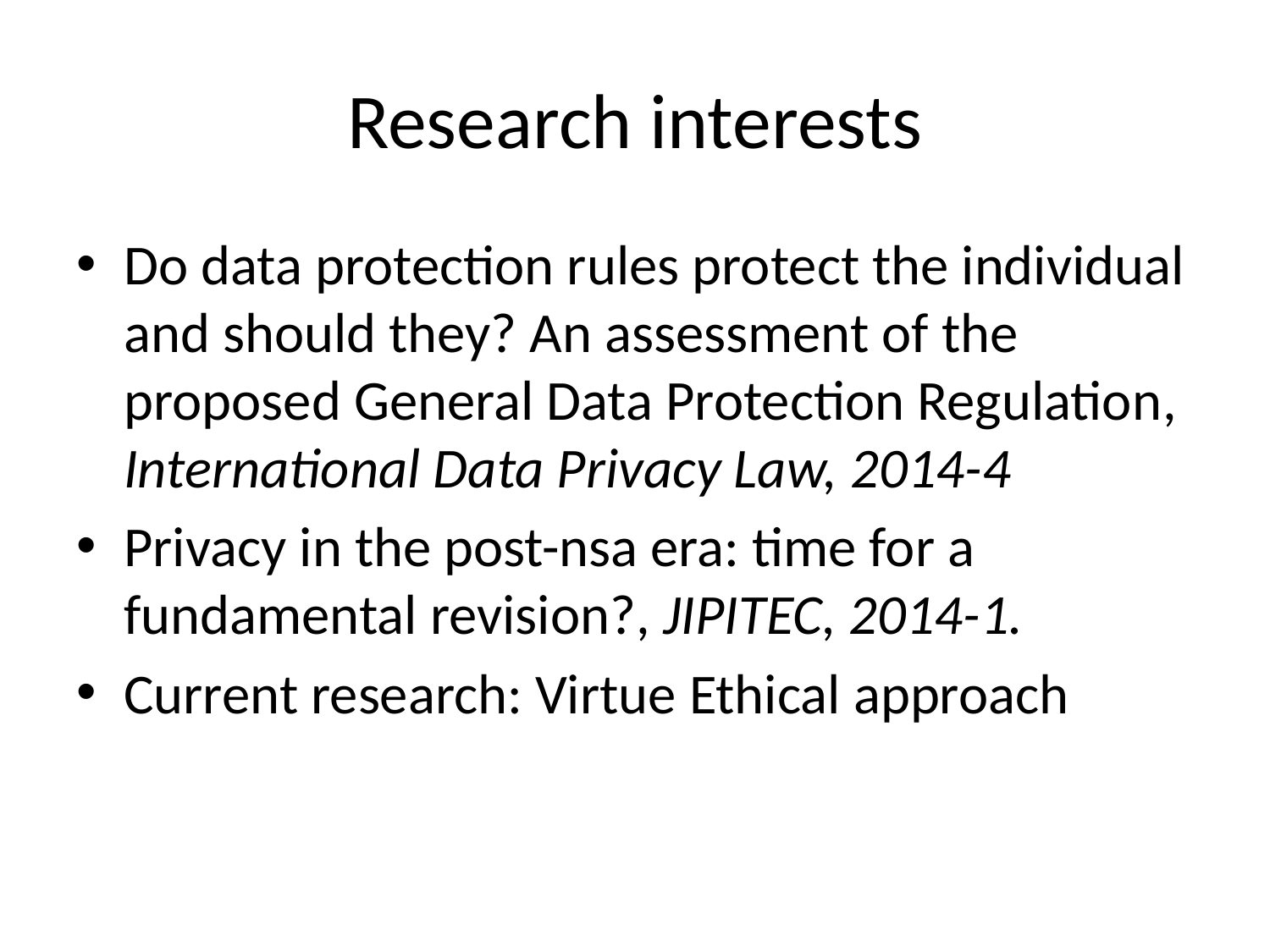

# Research interests
Do data protection rules protect the individual and should they? An assessment of the proposed General Data Protection Regulation, International Data Privacy Law, 2014-4
Privacy in the post-nsa era: time for a fundamental revision?, JIPITEC, 2014-1.
Current research: Virtue Ethical approach